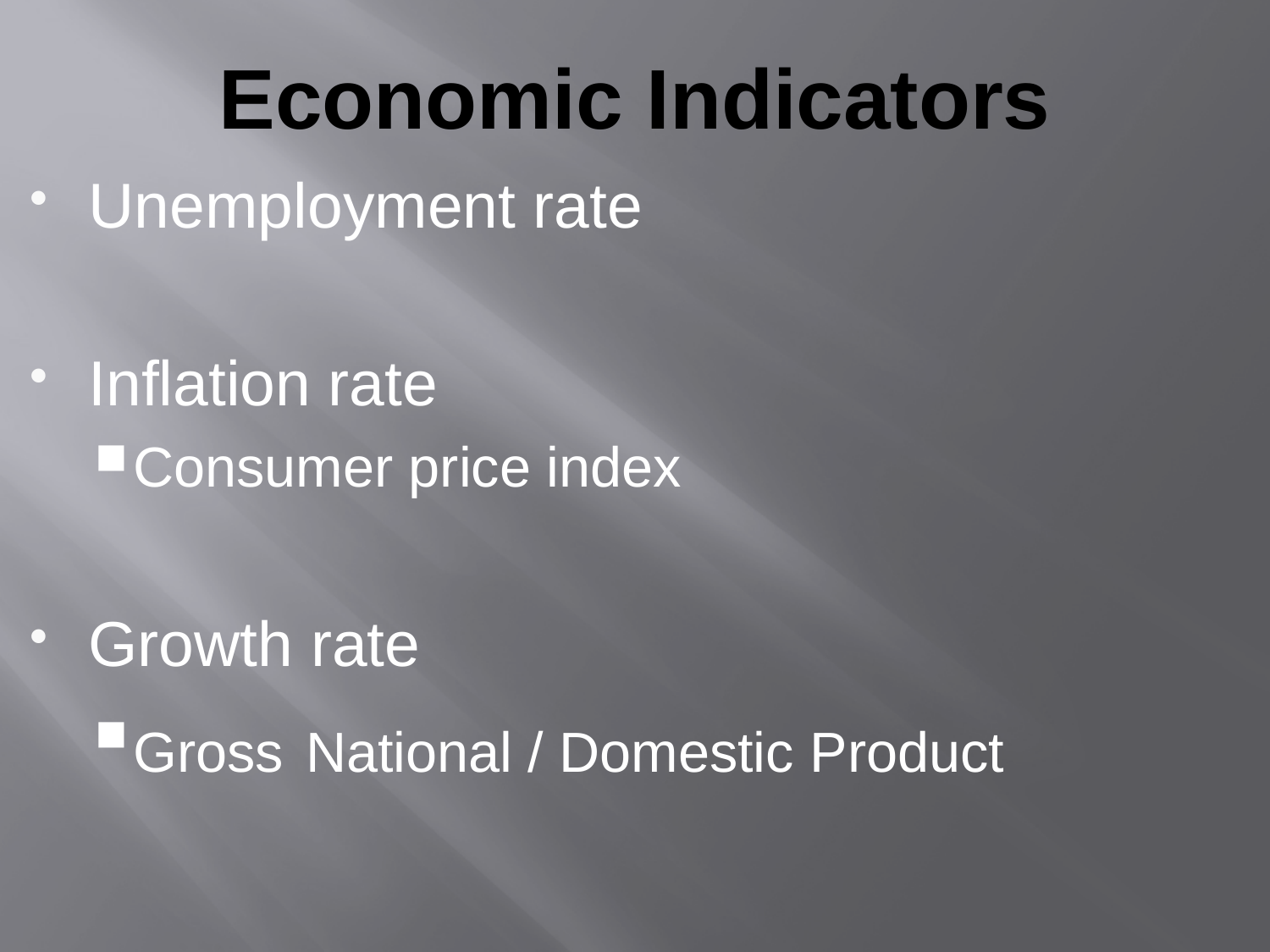

# Economic Indicators
Unemployment rate

Inflation rate
Consumer price index

Growth rate
Gross National / Domestic Product